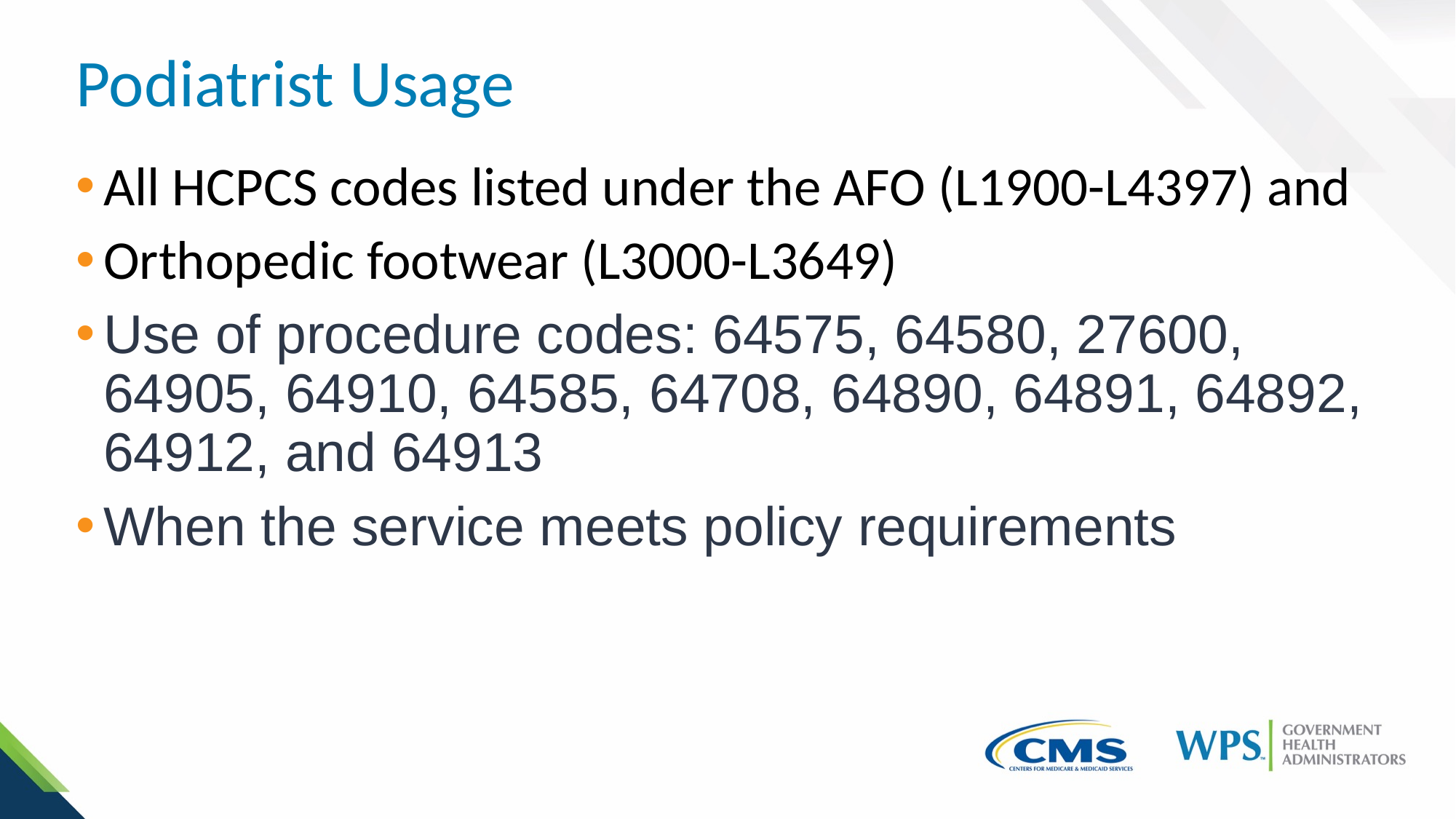

# Podiatrist Usage
All HCPCS codes listed under the AFO (L1900-L4397) and
Orthopedic footwear (L3000-L3649)
Use of procedure codes: 64575, 64580, 27600, 64905, 64910, 64585, 64708, 64890, 64891, 64892, 64912, and 64913
When the service meets policy requirements